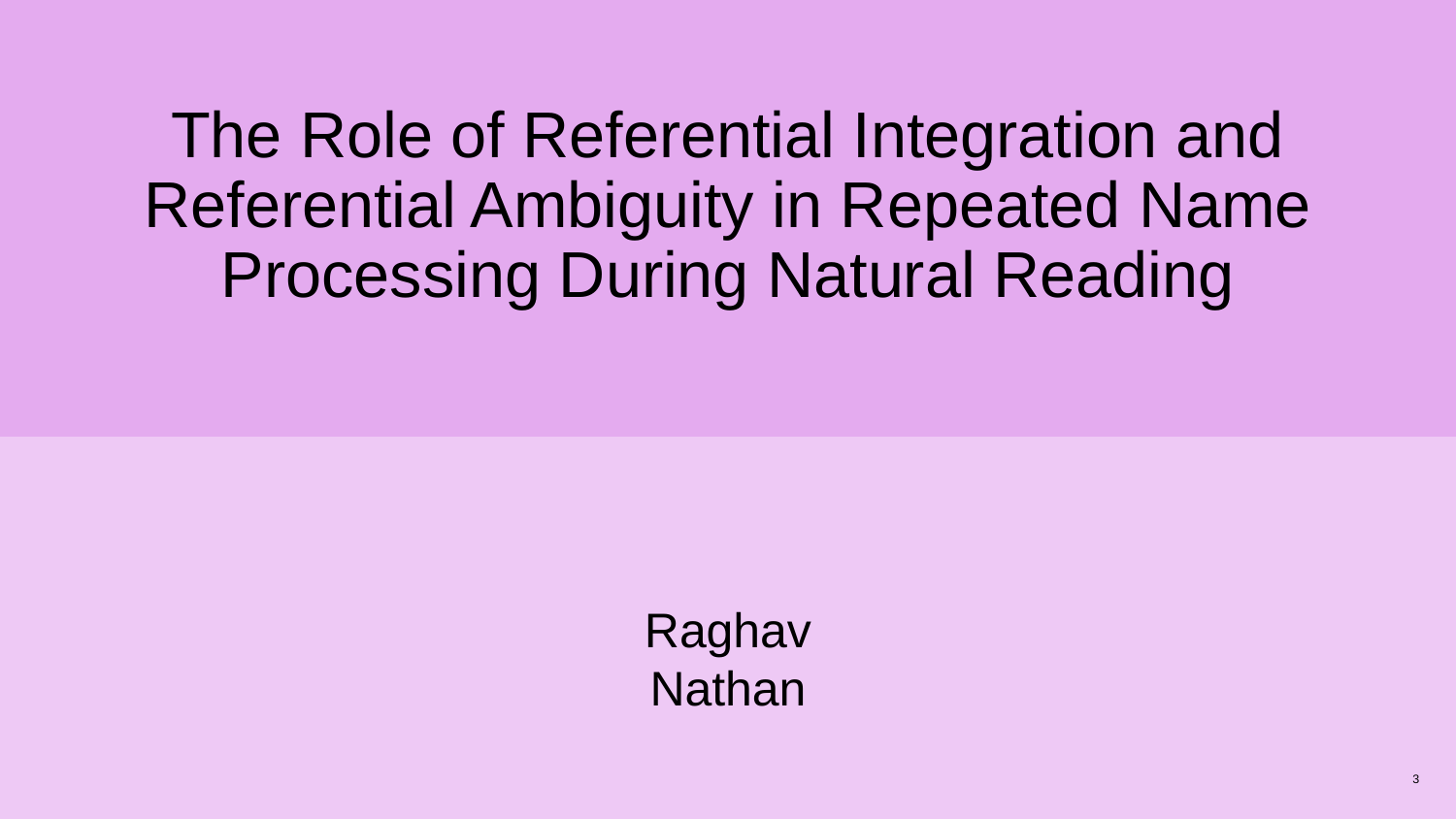

# The Role of Referential Integration and Referential Ambiguity in Repeated Name Processing During Natural Reading
Raghav Nathan
3